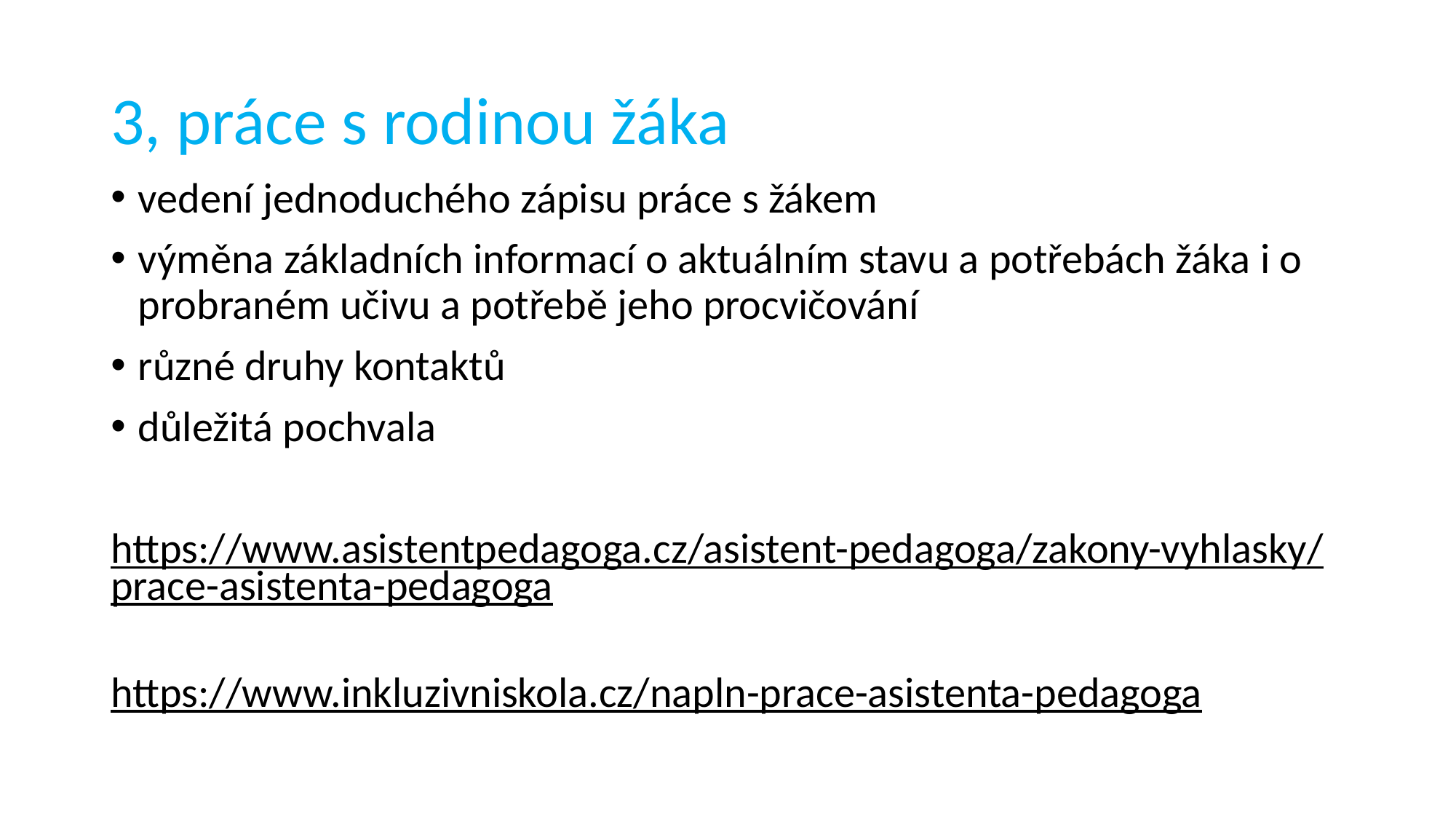

# 3, práce s rodinou žáka
vedení jednoduchého zápisu práce s žákem
výměna základních informací o aktuálním stavu a potřebách žáka i o probraném učivu a potřebě jeho procvičování
různé druhy kontaktů
důležitá pochvala

https://www.asistentpedagoga.cz/asistent-pedagoga/zakony-vyhlasky/prace-asistenta-pedagoga
https://www.inkluzivniskola.cz/napln-prace-asistenta-pedagoga